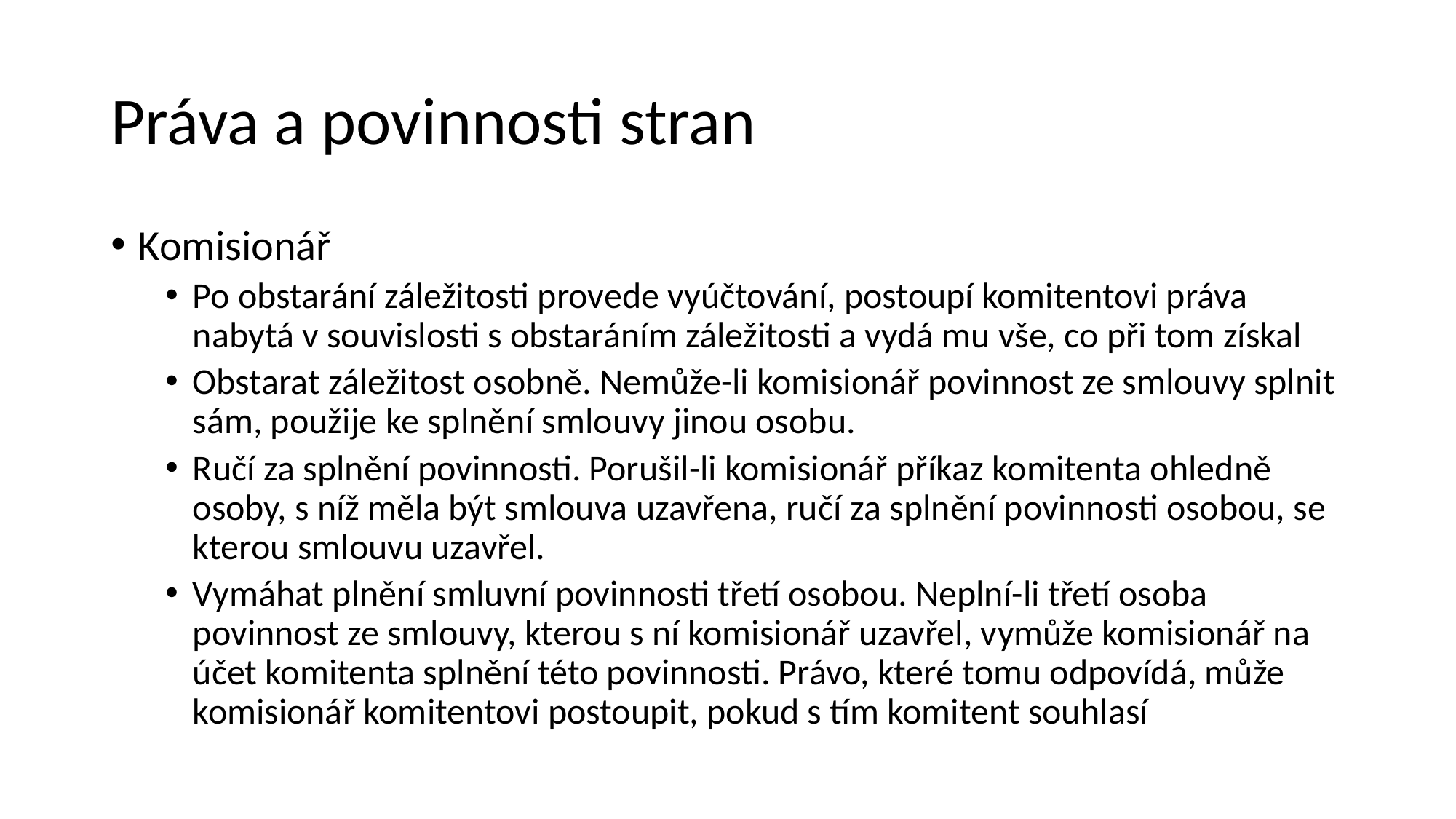

# Práva a povinnosti stran
Komisionář
Po obstarání záležitosti provede vyúčtování, postoupí komitentovi práva nabytá v souvislosti s obstaráním záležitosti a vydá mu vše, co při tom získal
Obstarat záležitost osobně. Nemůže-li komisionář povinnost ze smlouvy splnit sám, použije ke splnění smlouvy jinou osobu.
Ručí za splnění povinnosti. Porušil-li komisionář příkaz komitenta ohledně osoby, s níž měla být smlouva uzavřena, ručí za splnění povinnosti osobou, se kterou smlouvu uzavřel.
Vymáhat plnění smluvní povinnosti třetí osobou. Neplní-li třetí osoba povinnost ze smlouvy, kterou s ní komisionář uzavřel, vymůže komisionář na účet komitenta splnění této povinnosti. Právo, které tomu odpovídá, může komisionář komitentovi postoupit, pokud s tím komitent souhlasí